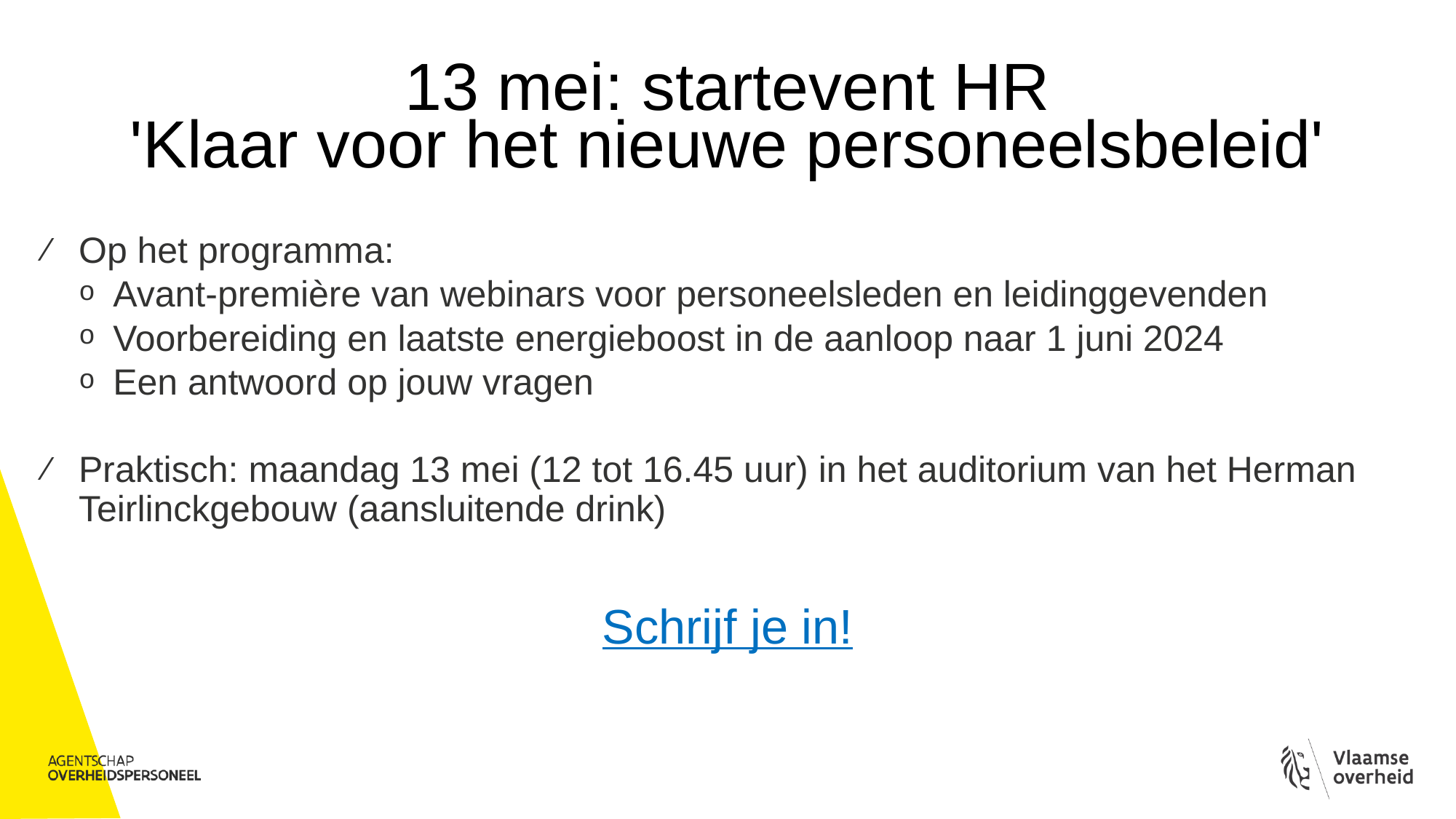

# 13 mei: startevent HR 'Klaar voor het nieuwe personeelsbeleid'
Op het programma:
Avant-première van webinars voor personeelsleden en leidinggevenden
Voorbereiding en laatste energieboost in de aanloop naar 1 juni 2024
Een antwoord op jouw vragen

Praktisch: maandag 13 mei (12 tot 16.45 uur) in het auditorium van het Herman Teirlinckgebouw (aansluitende drink)

Schrijf je in!